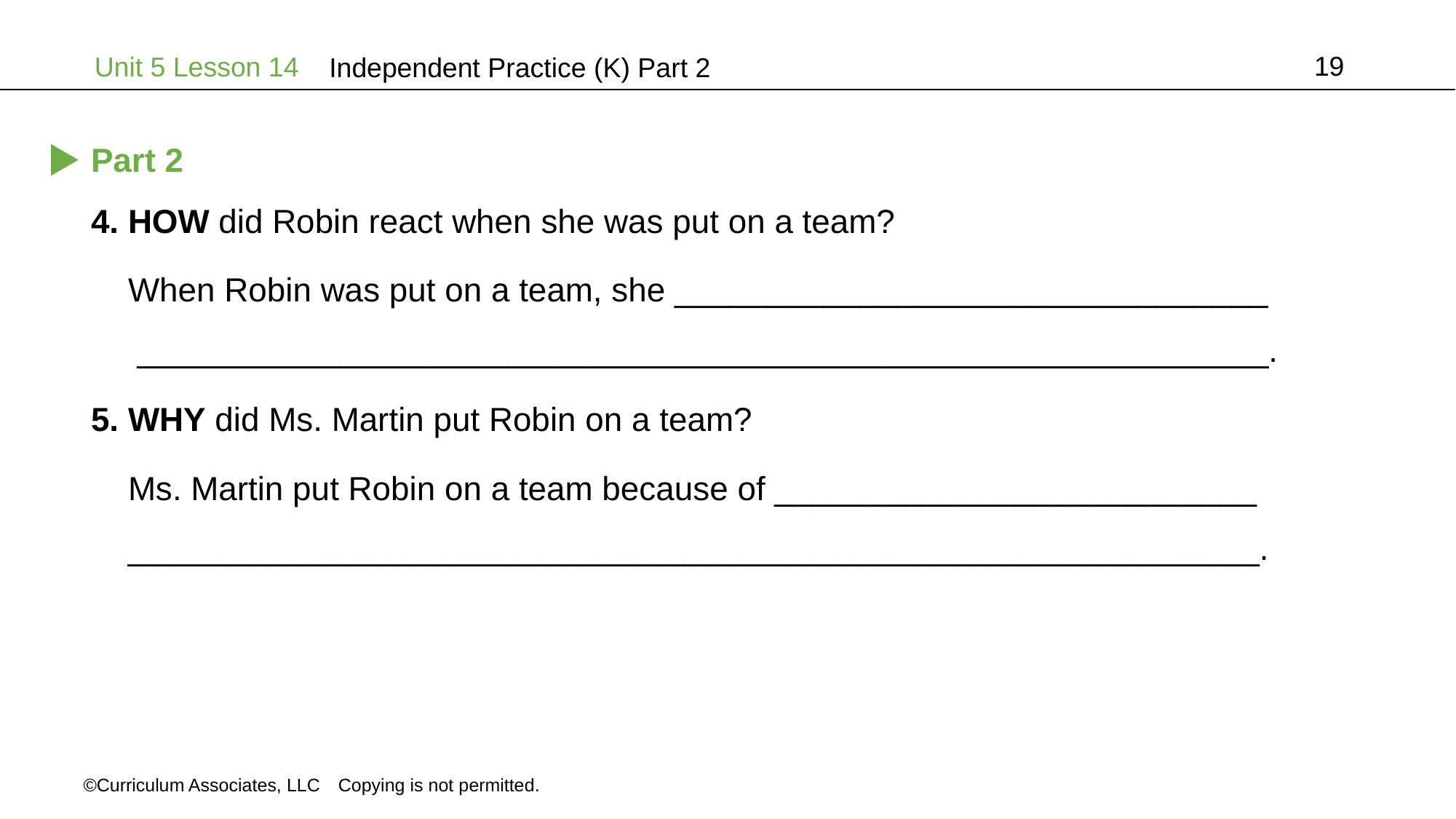

19
Independent Practice (K) Part 2
Part 2

4. HOW did Robin react when she was put on a team?
    When Robin was put on a team, she ________________________________
     _____________________________________________________________.
5. WHY did Ms. Martin put Robin on a team?
    Ms. Martin put Robin on a team because of __________________________
    _____________________________________________________________.